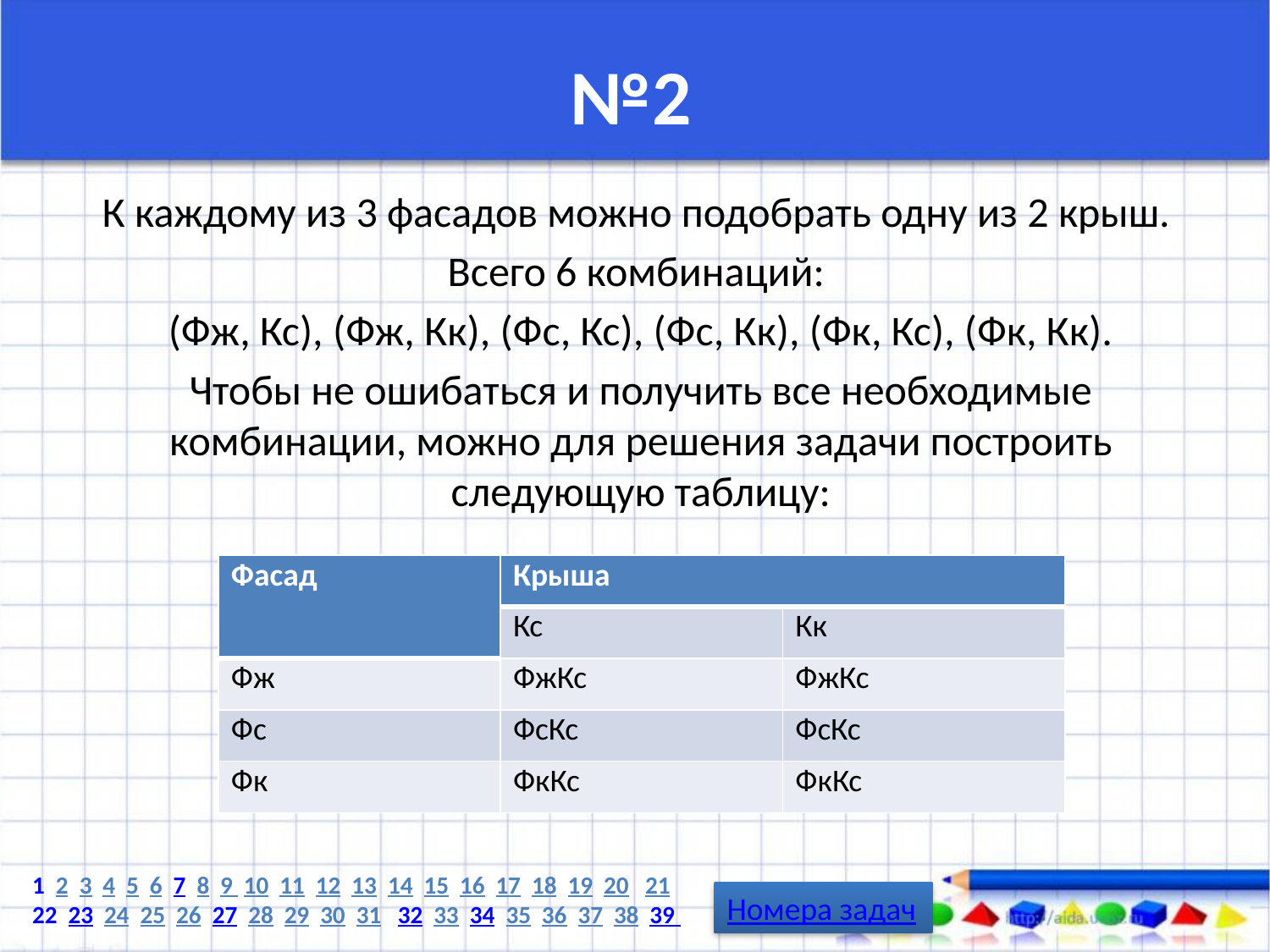

# №2
К каждому из 3 фасадов можно подобрать одну из 2 крыш.
Всего 6 комбинаций:
(Фж, Кс), (Фж, Кк), (Фс, Кс), (Фс, Кк), (Фк, Кс), (Фк, Кк).
Чтобы не ошибаться и получить все необходимые комбинации, можно для решения задачи построить следующую таблицу:

| Фасад | Крыша |  |
| --- | --- | --- |
|  | Кс | Кк |
| Фж | ФжКс | ФжКс |
| Фс | ФсКс | ФсКс |
| Фк | ФкКс | ФкКс |
1  2  3  4  5  6  7  8  9  10  11  12  13  14  15  16  17  18  19  20   21
22  23  24  25  26  27  28  29  30  31   32  33  34  35  36  37  38  39
Номера задач